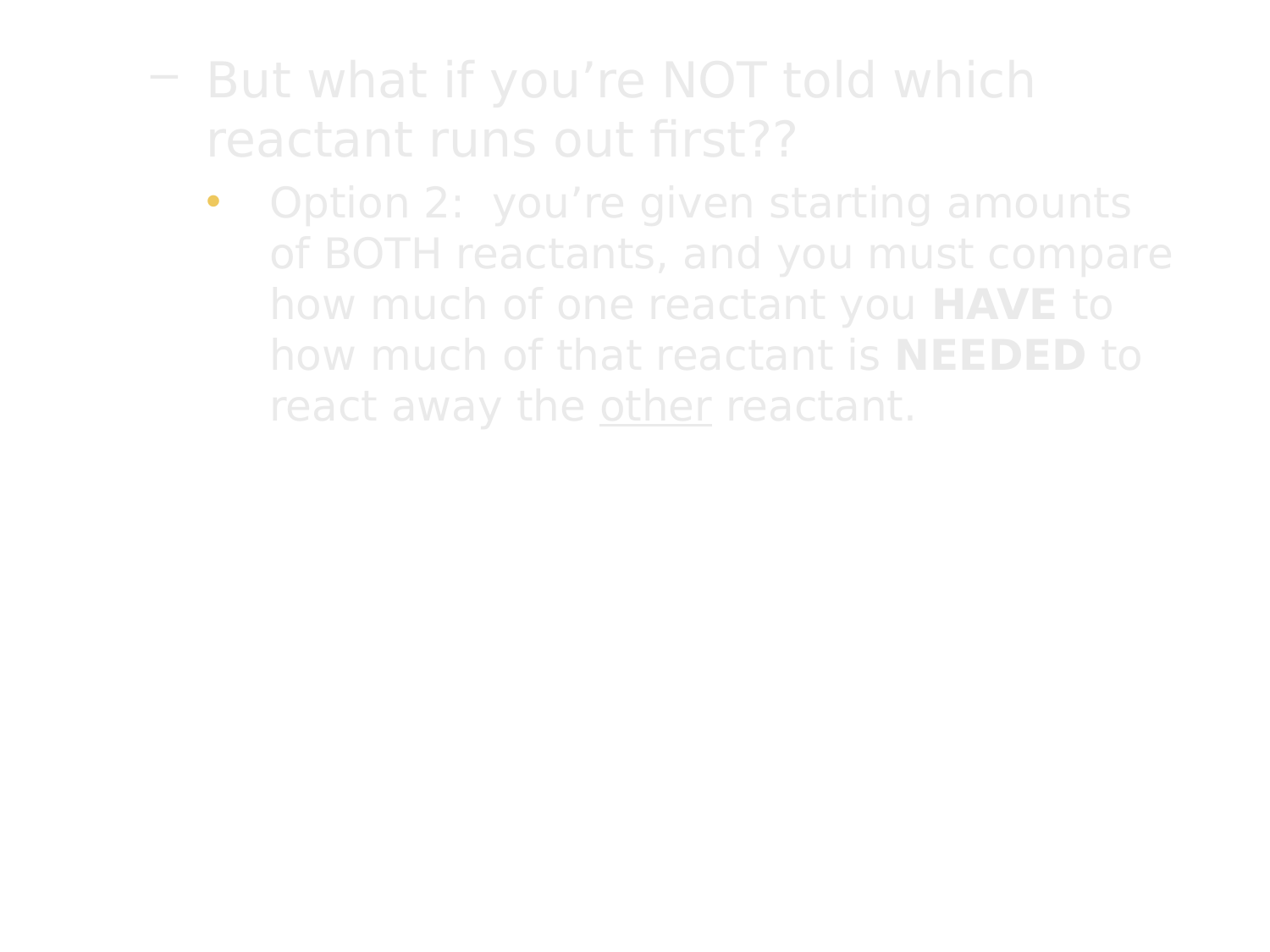

But what if you’re NOT told which reactant runs out first??
Option 2:  you’re given starting amounts of BOTH reactants, and you must compare how much of one reactant you HAVE to how much of that reactant is NEEDED to react away the other reactant.